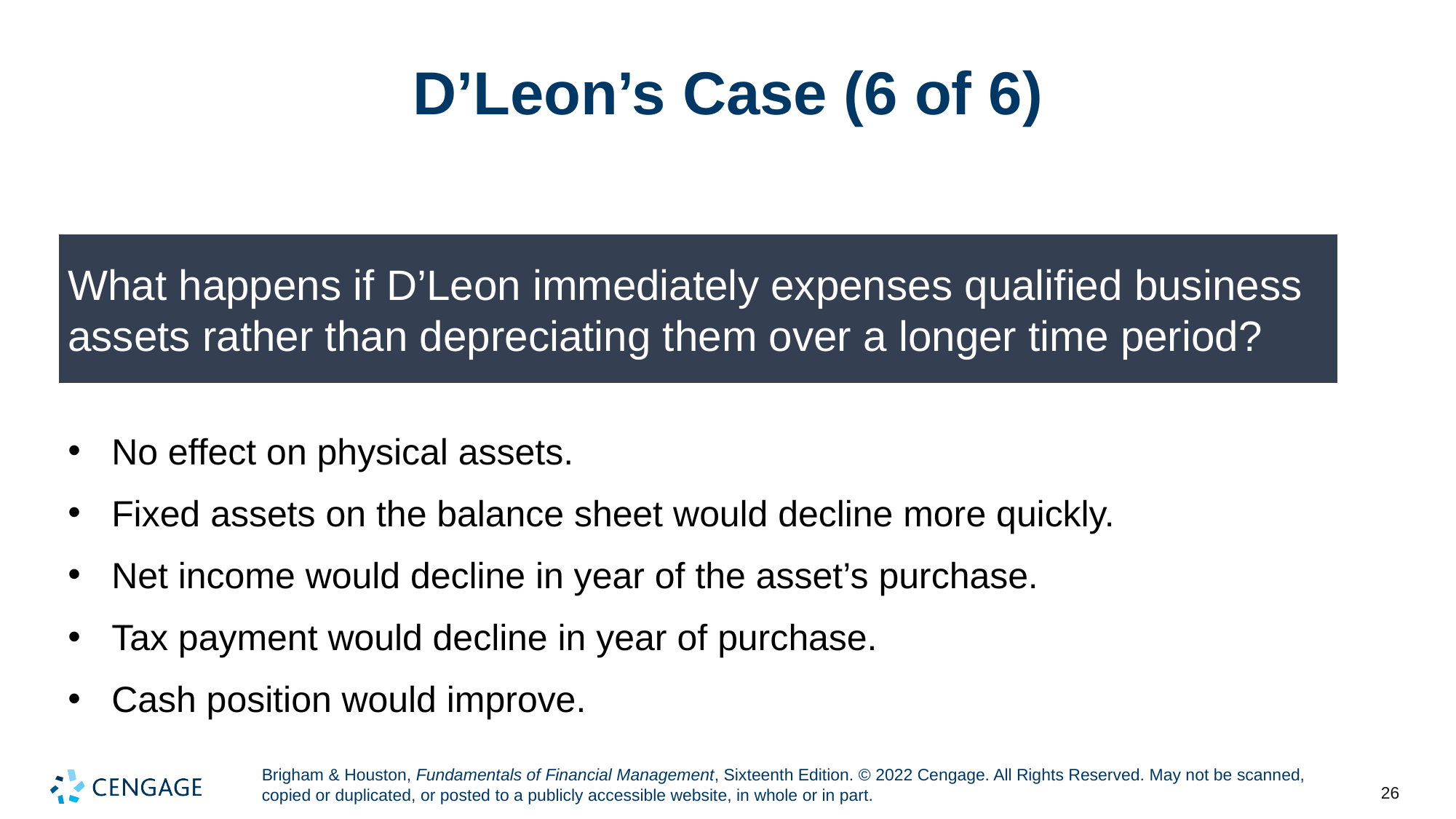

# D’Leon’s Case (6 of 6)
What happens if D’Leon immediately expenses qualified business assets rather than depreciating them over a longer time period?
No effect on physical assets.
Fixed assets on the balance sheet would decline more quickly.
Net income would decline in year of the asset’s purchase.
Tax payment would decline in year of purchase.
Cash position would improve.